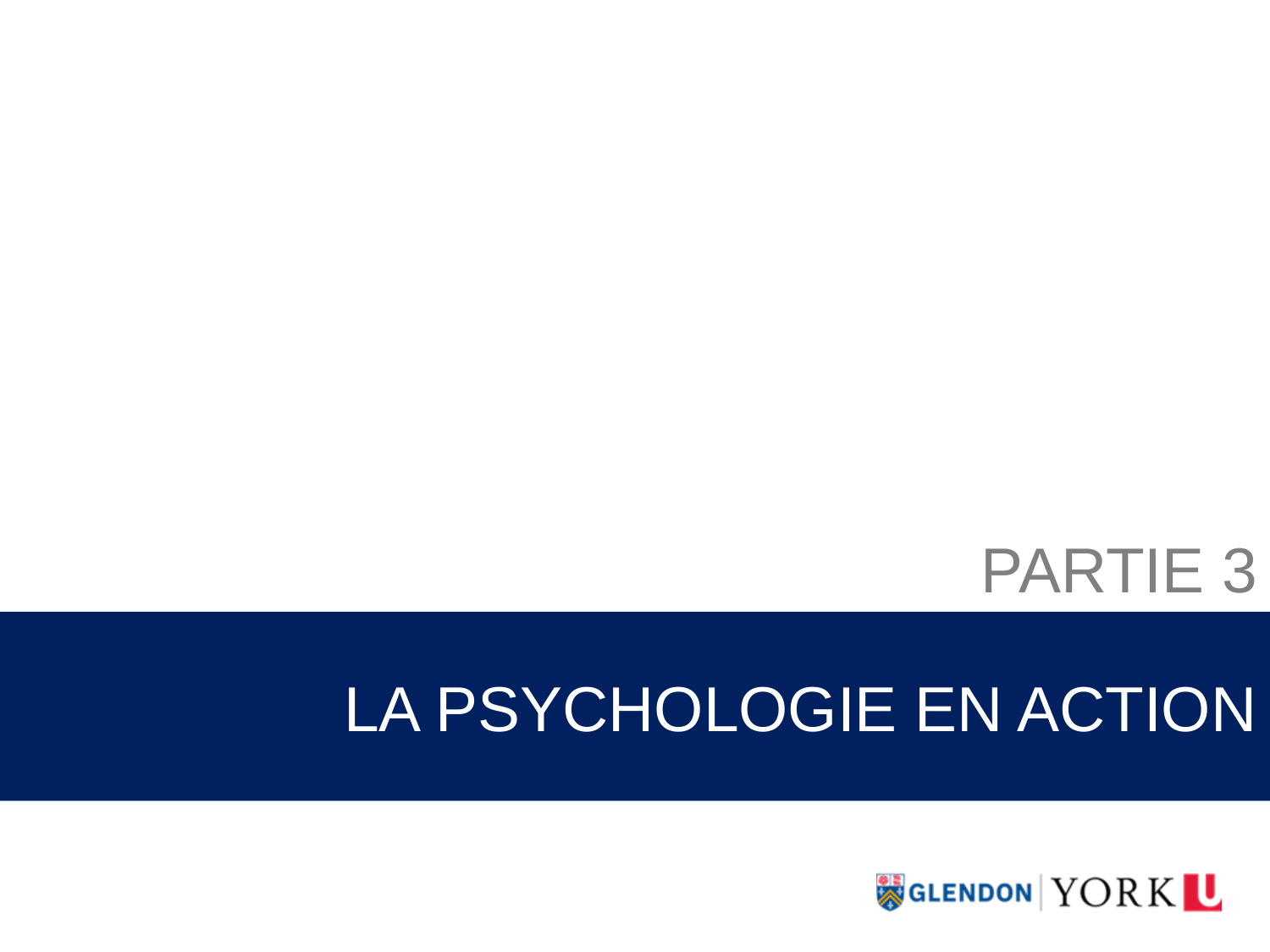

PARTIE 3
# La psychologie en action